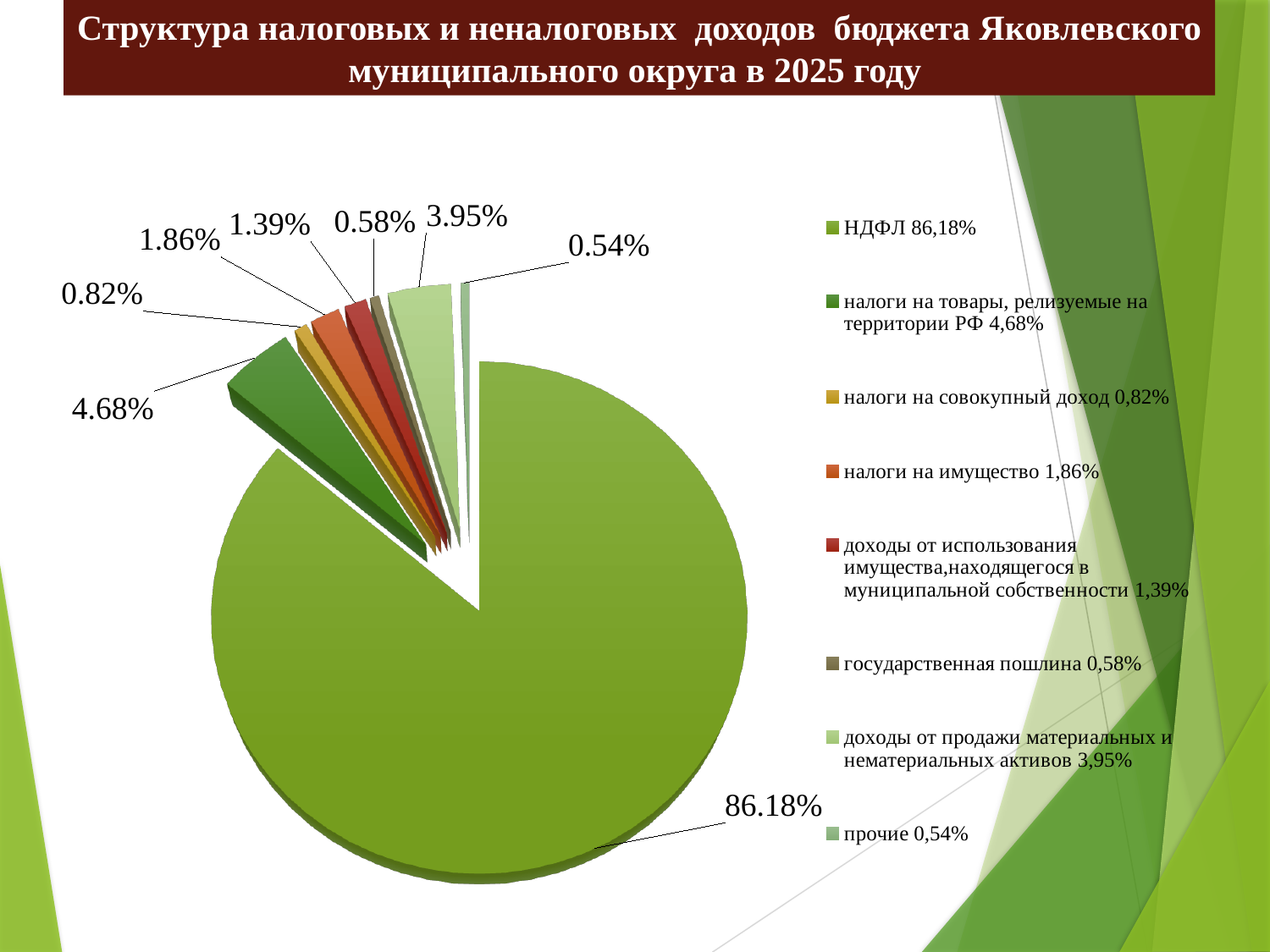

Структура налоговых и неналоговых  доходов  бюджета Яковлевского муниципального округа в 2025 году

[unsupported chart]